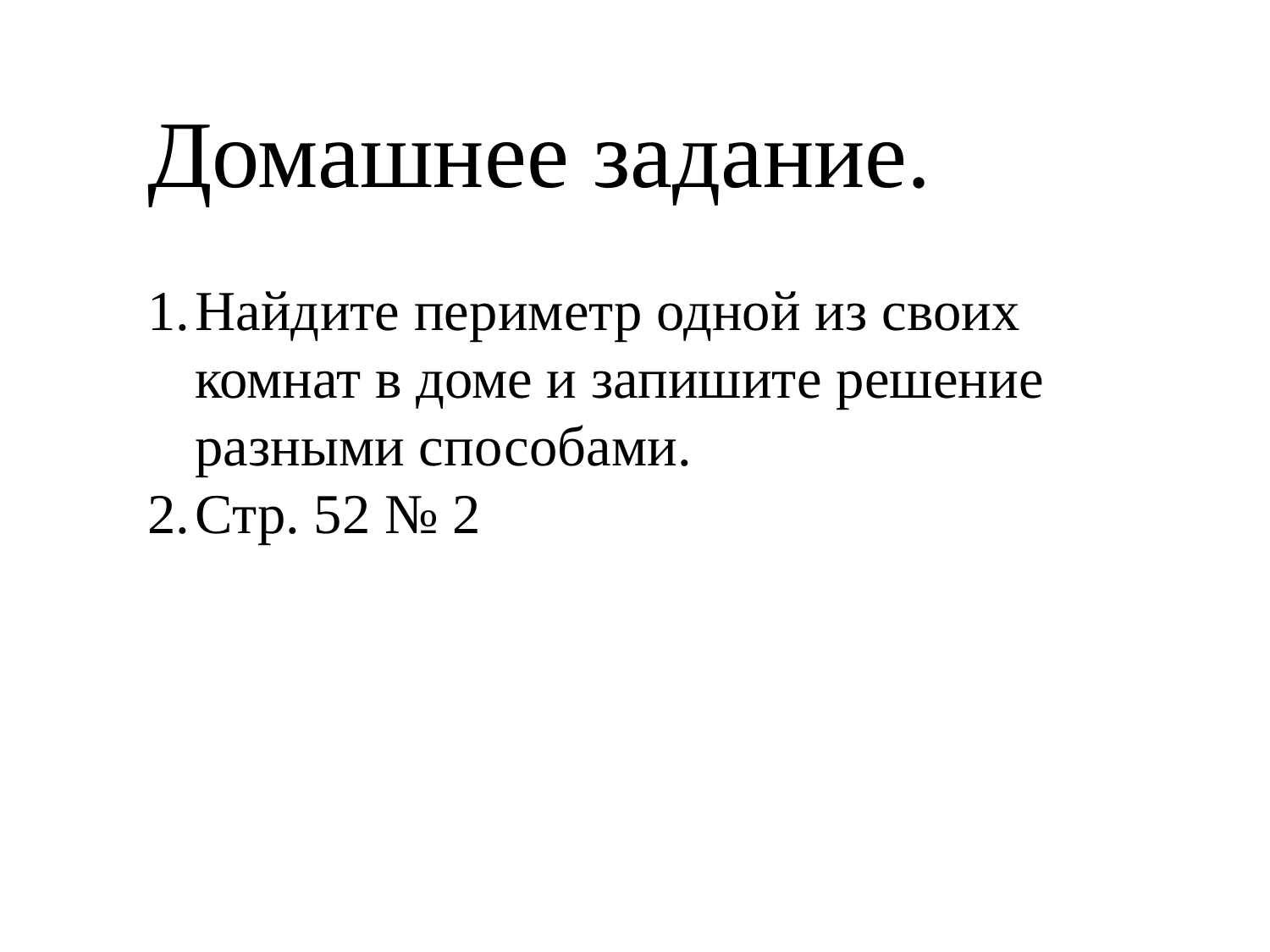

Домашнее задание.

Найдите периметр одной из своих комнат в доме и запишите решение разными способами.
Стр. 52 № 2